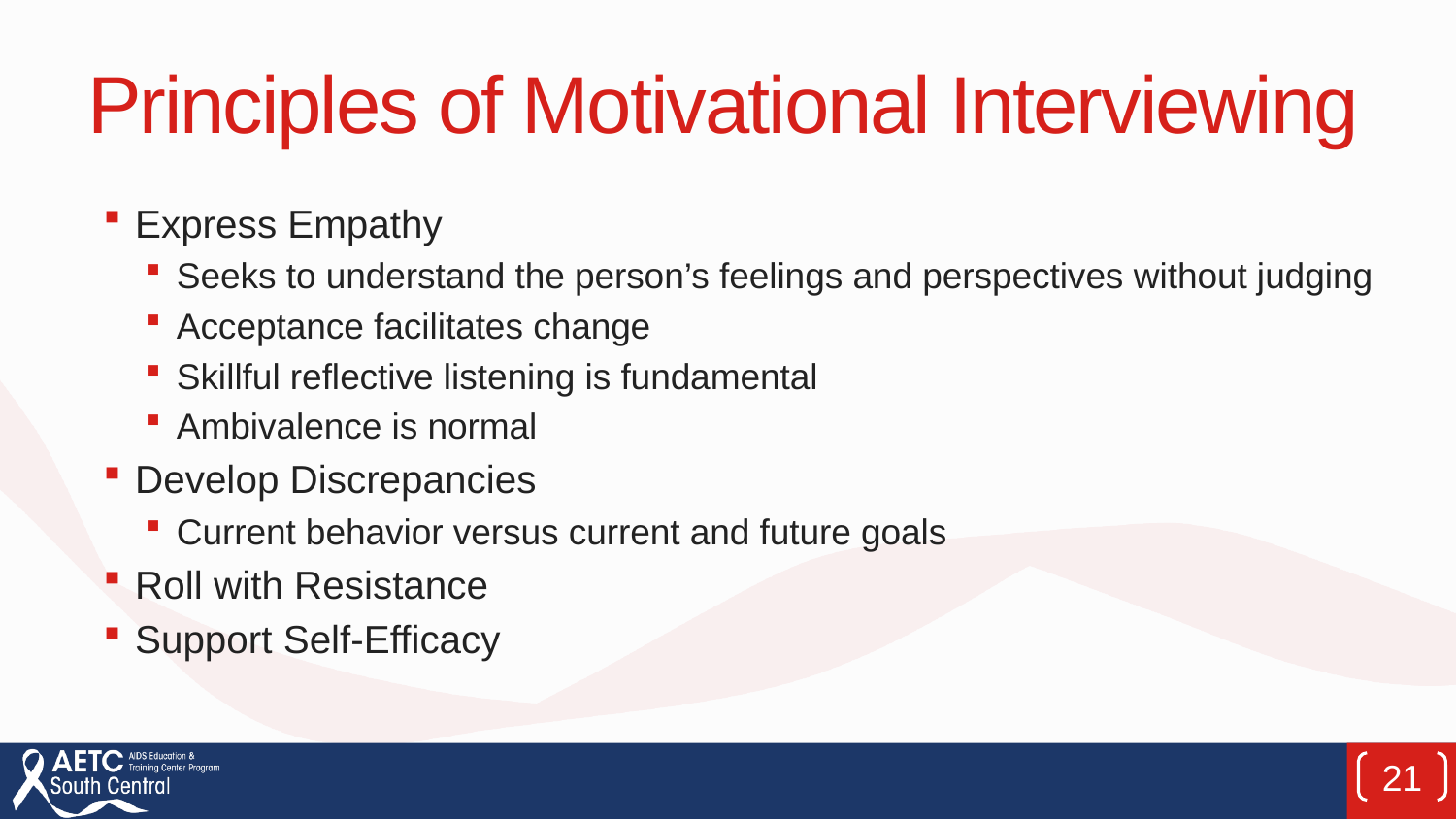

# Principles of Motivational Interviewing
Express Empathy
Seeks to understand the person’s feelings and perspectives without judging
Acceptance facilitates change
Skillful reflective listening is fundamental
Ambivalence is normal
Develop Discrepancies
Current behavior versus current and future goals
Roll with Resistance
Support Self-Efficacy
21